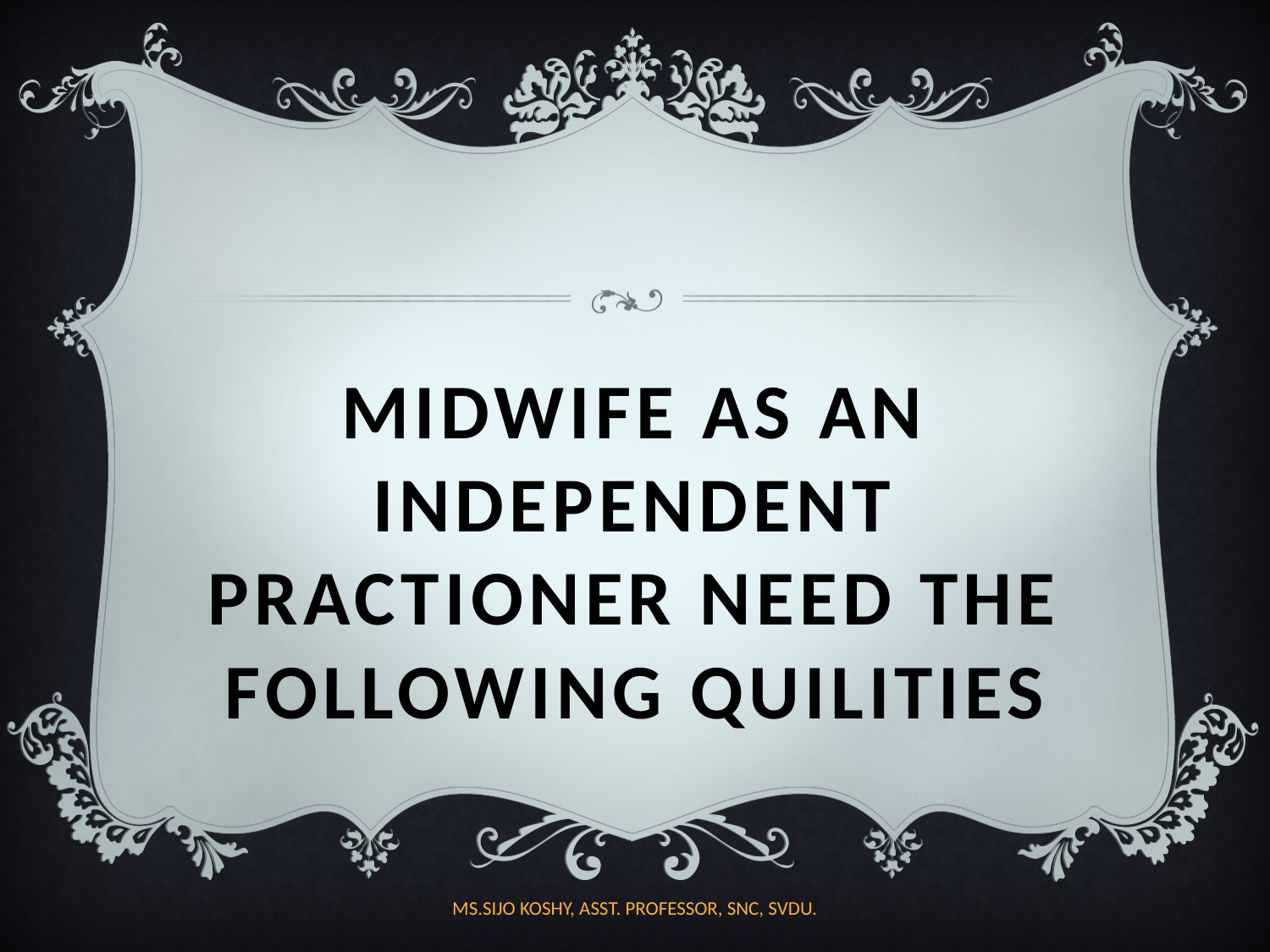

# MIDWIFE AS AN INDEPENDENT PRACTIONER NEED THE FOLLOWING QUILITIES
MS.SIJO KOSHY, ASST. PROFESSOR, SNC, SVDU.